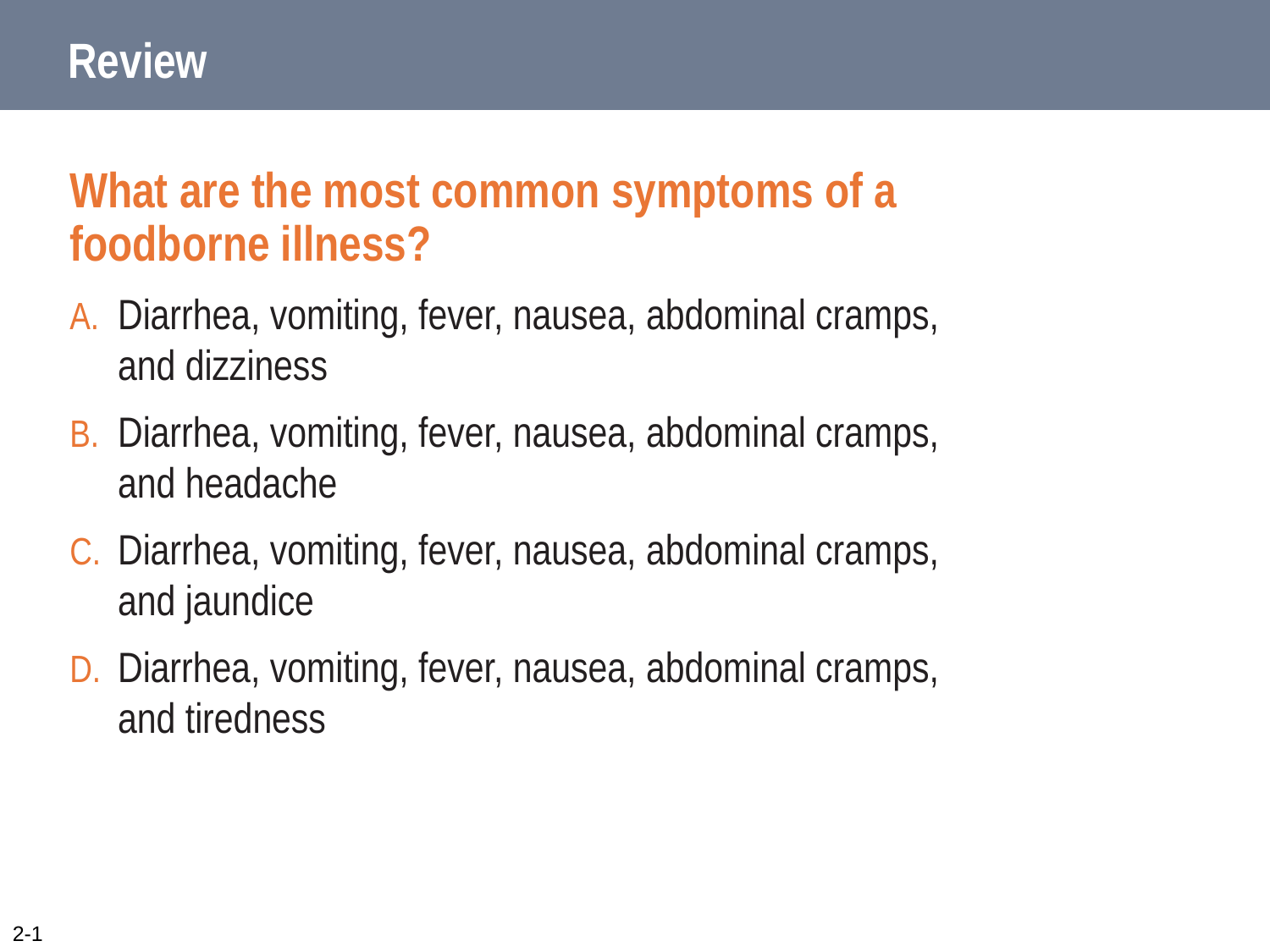

# Review
What are the most common symptoms of a
foodborne illness?
Diarrhea, vomiting, fever, nausea, abdominal cramps,
and dizziness
Diarrhea, vomiting, fever, nausea, abdominal cramps,
and headache
Diarrhea, vomiting, fever, nausea, abdominal cramps,
and jaundice
Diarrhea, vomiting, fever, nausea, abdominal cramps,
and tiredness
2-1